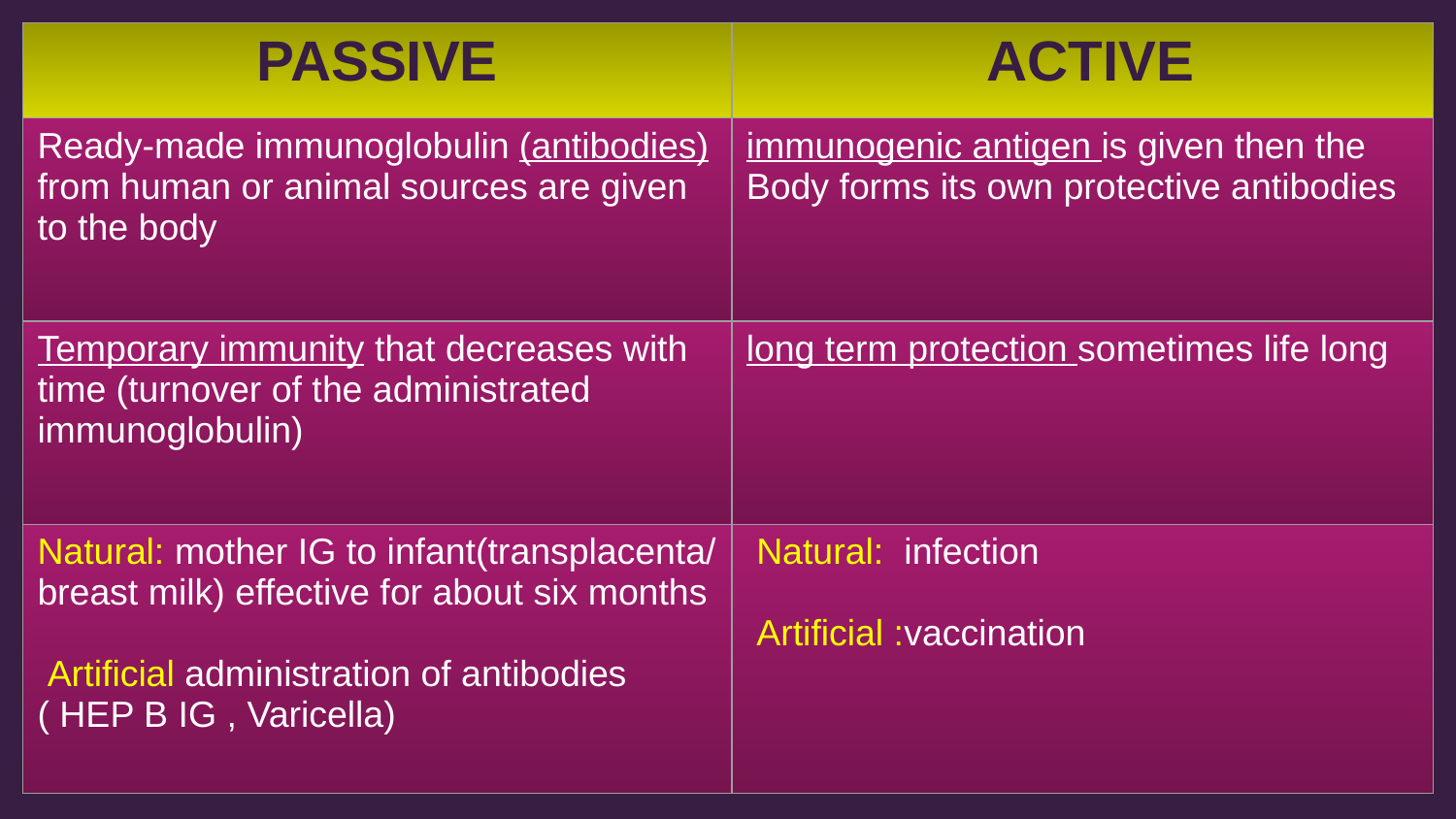

| PASSIVE | ACTIVE |
| --- | --- |
| Ready-made immunoglobulin (antibodies) from human or animal sources are given to the body | immunogenic antigen is given then the Body forms its own protective antibodies |
| Temporary immunity that decreases with time (turnover of the administrated immunoglobulin) | long term protection sometimes life long |
| Natural: mother IG to infant(transplacenta/ breast milk) effective for about six months Artificial administration of antibodies (HEP B IG , Varicella ) | Natural: infection Artificial :vaccination |